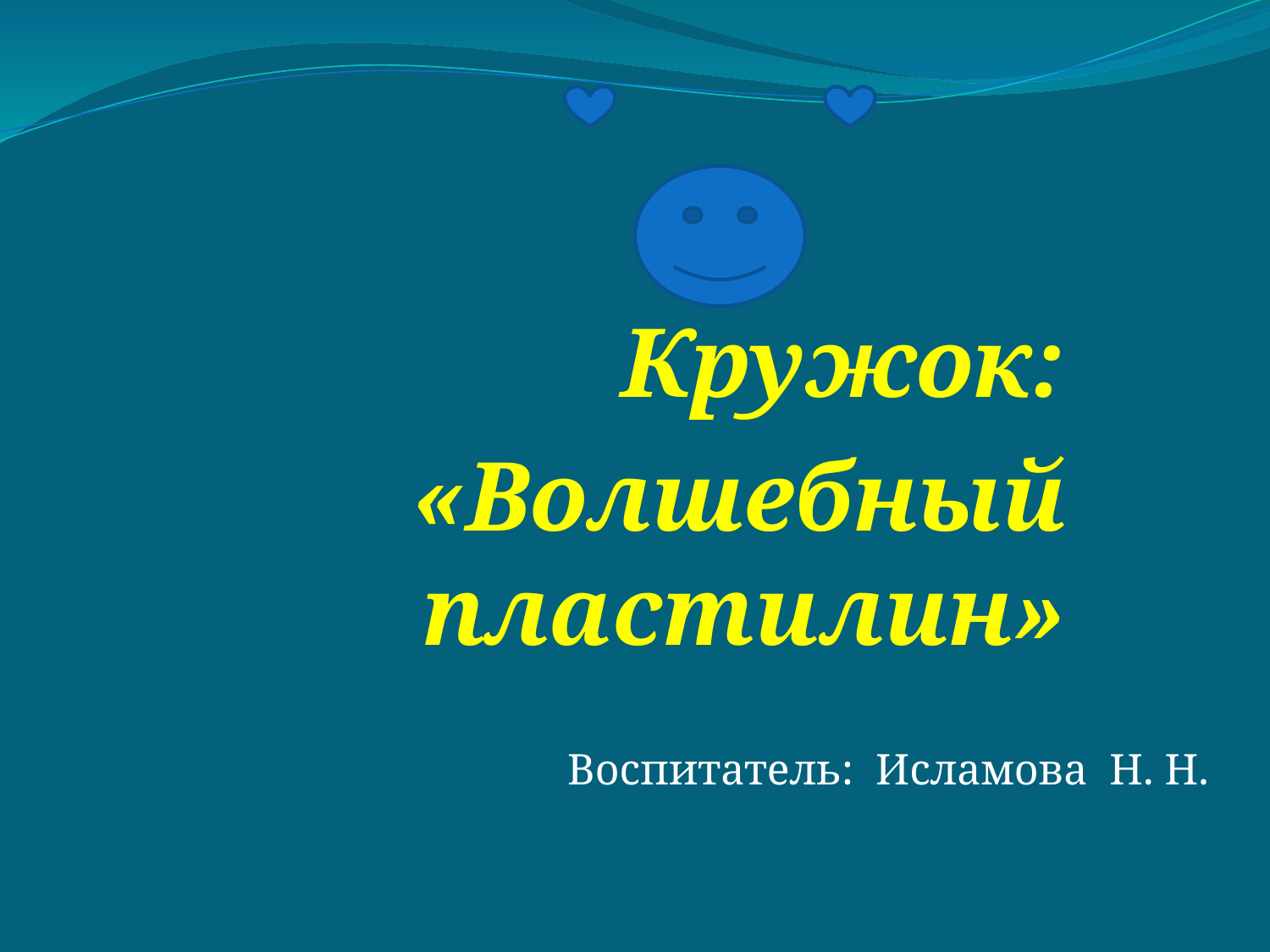

Кружок:
«Волшебный пластилин»
Воспитатель:  Исламова  Н. Н.